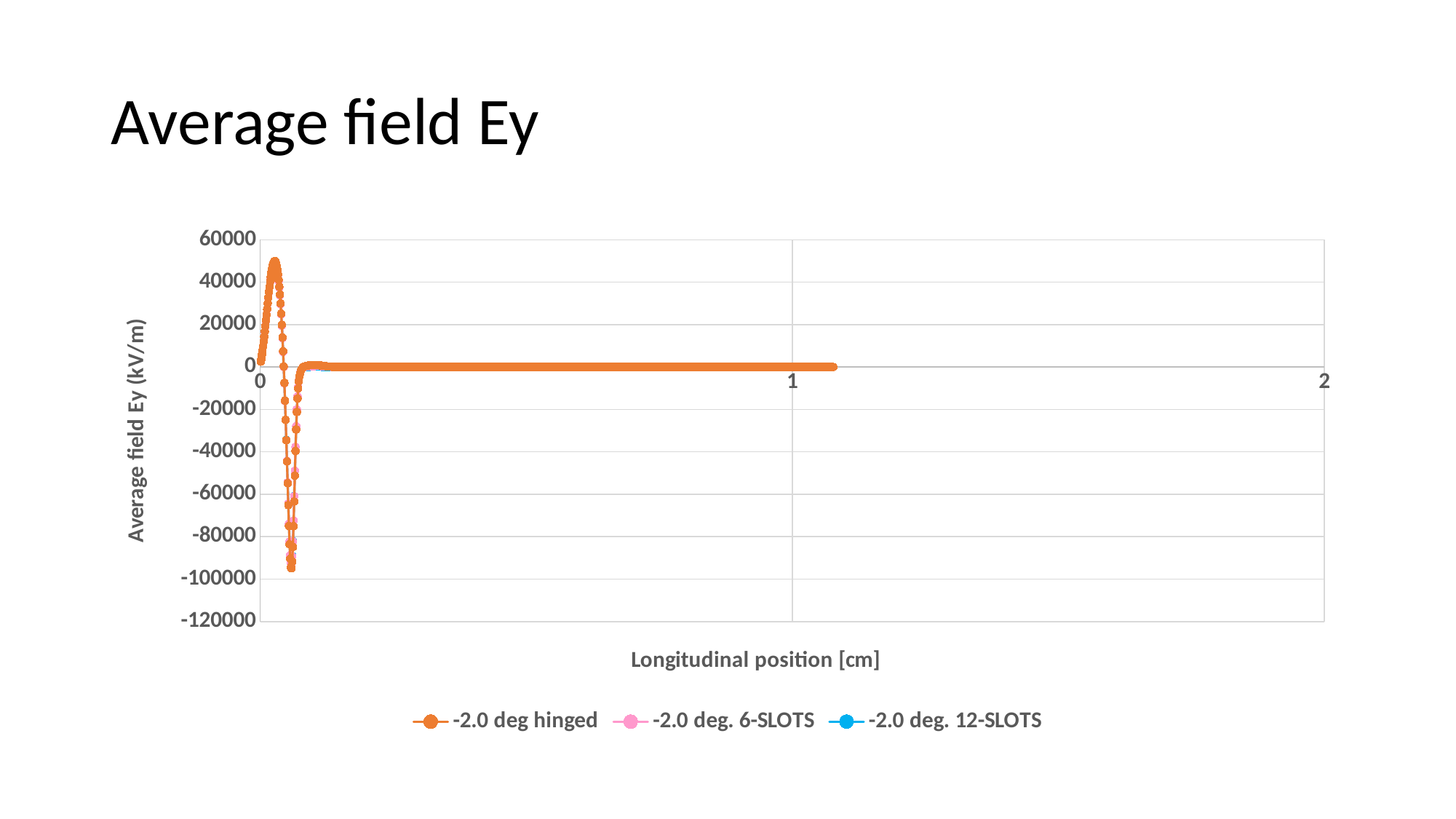

# Average field Ey

### Chart

| Category | -2.0 deg hinged | -2.0 deg. 6-SLOTS | -2.0 deg. 12-SLOTS |
|---|---|---|---|